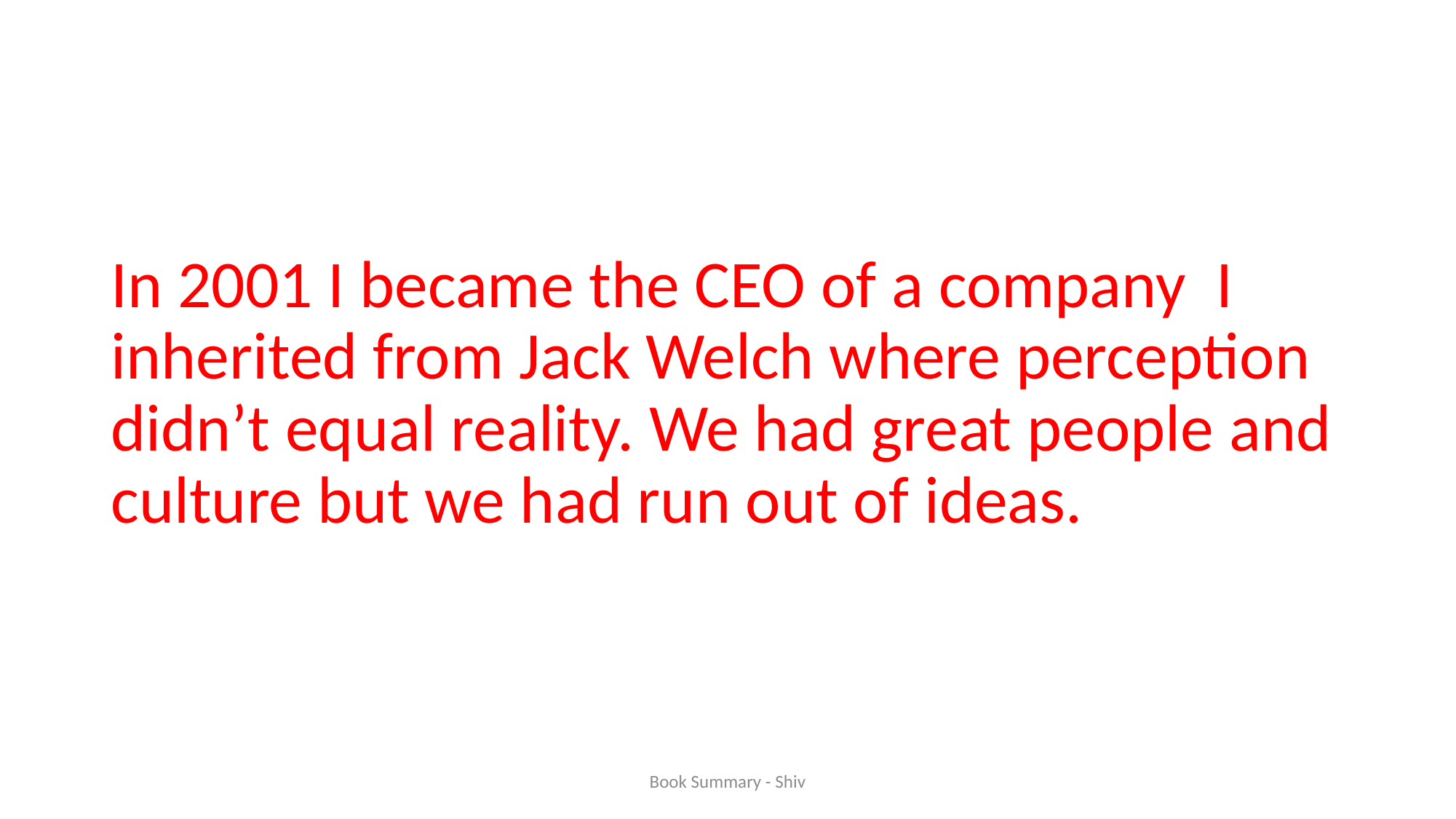

# In 2001 I became the CEO of a company  I inherited from Jack Welch where perception didn’t equal reality. We had great people and culture but we had run out of ideas.
Book Summary - Shiv